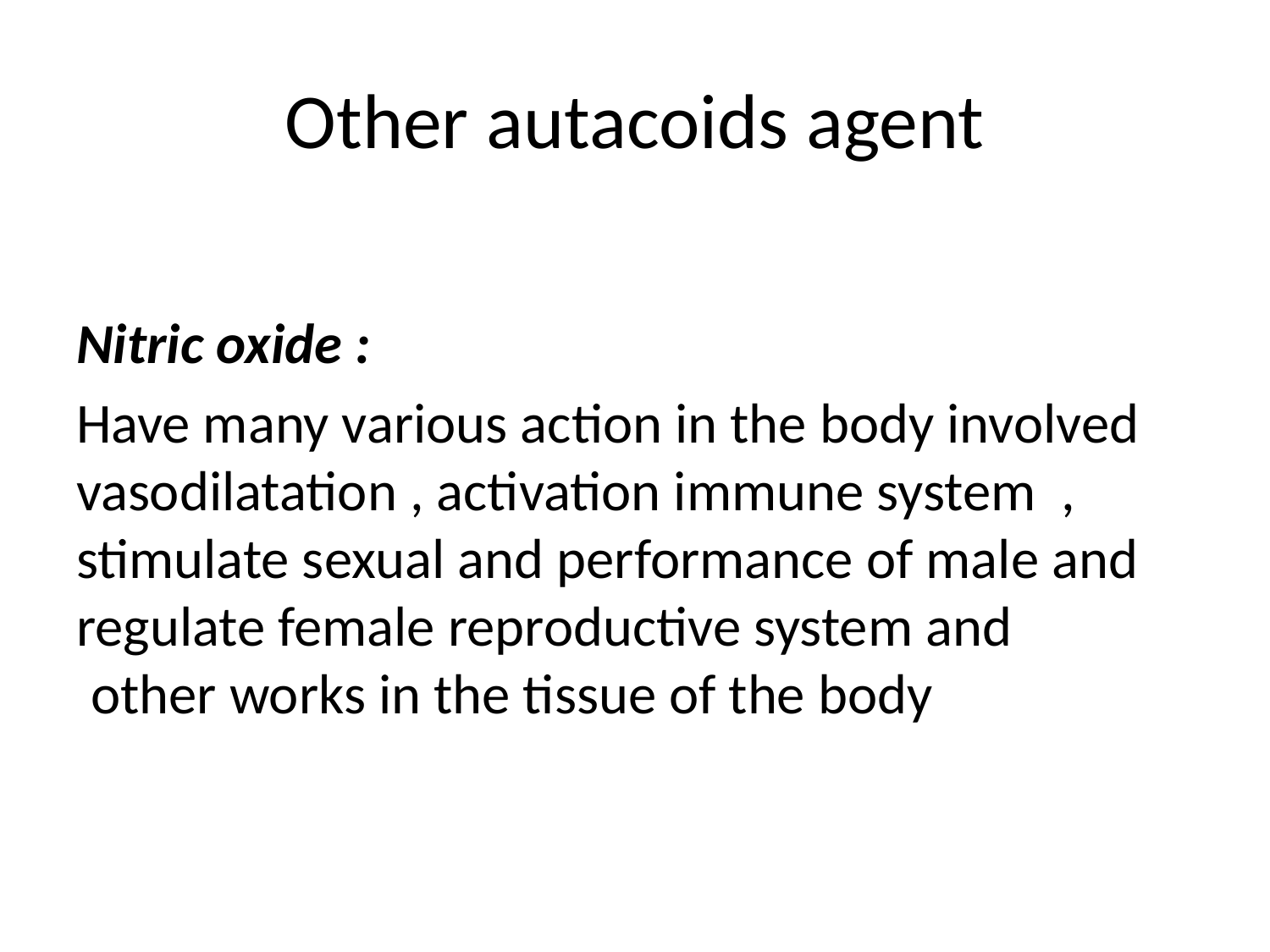

# Other autacoids agent

Nitric oxide :
Have many various action in the body involved vasodilatation , activation immune system  , stimulate sexual and performance of male and regulate female reproductive system and other works in the tissue of the body